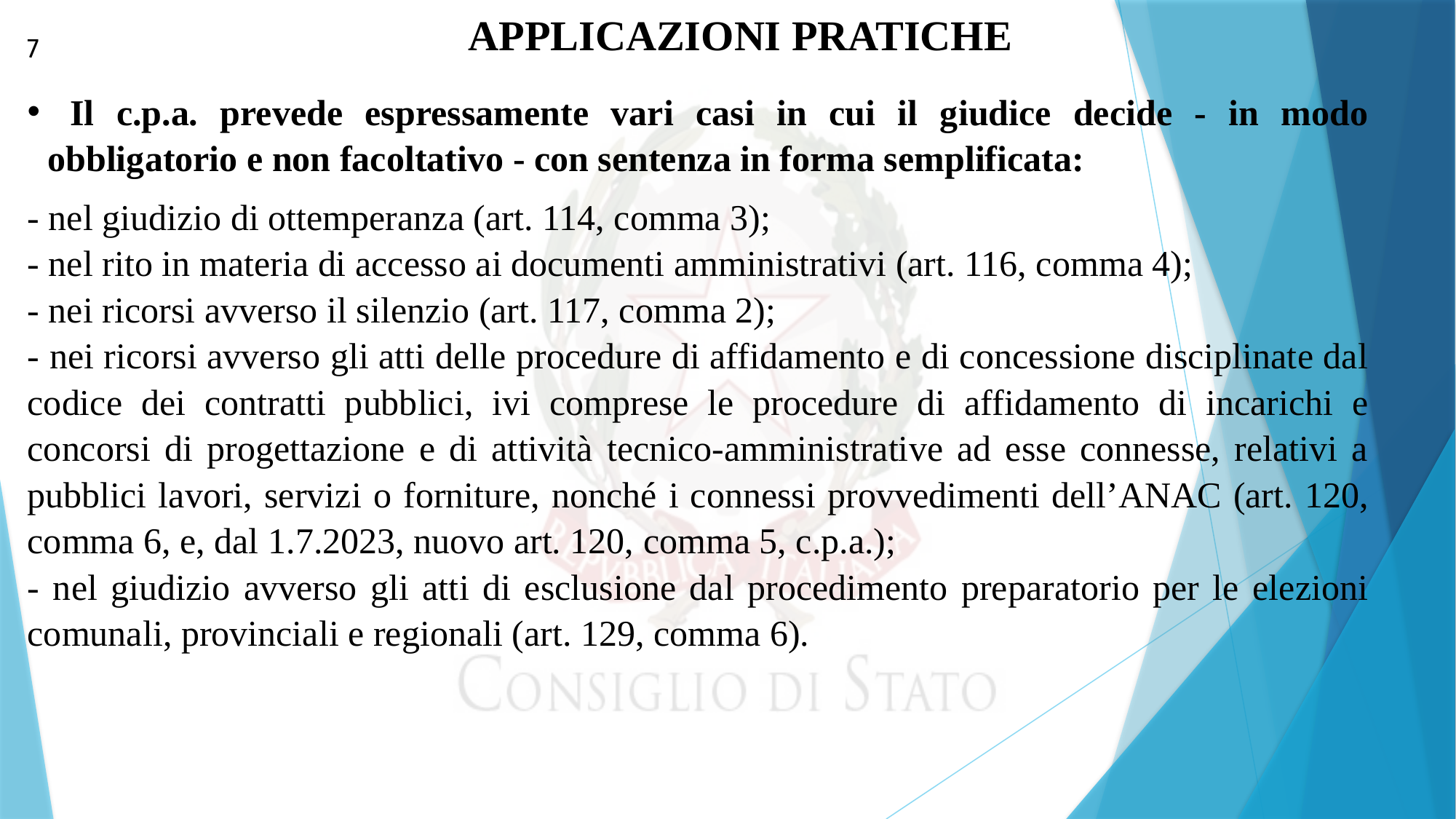

APPLICAZIONI PRATICHE
7
 Il c.p.a. prevede espressamente vari casi in cui il giudice decide - in modo obbligatorio e non facoltativo - con sentenza in forma semplificata:
- nel giudizio di ottemperanza (art. 114, comma 3);
- nel rito in materia di accesso ai documenti amministrativi (art. 116, comma 4);
- nei ricorsi avverso il silenzio (art. 117, comma 2);
- nei ricorsi avverso gli atti delle procedure di affidamento e di concessione disciplinate dal codice dei contratti pubblici, ivi comprese le procedure di affidamento di incarichi e concorsi di progettazione e di attività tecnico-amministrative ad esse connesse, relativi a pubblici lavori, servizi o forniture, nonché i connessi provvedimenti dell’ANAC (art. 120, comma 6, e, dal 1.7.2023, nuovo art. 120, comma 5, c.p.a.);
- nel giudizio avverso gli atti di esclusione dal procedimento preparatorio per le elezioni comunali, provinciali e regionali (art. 129, comma 6).